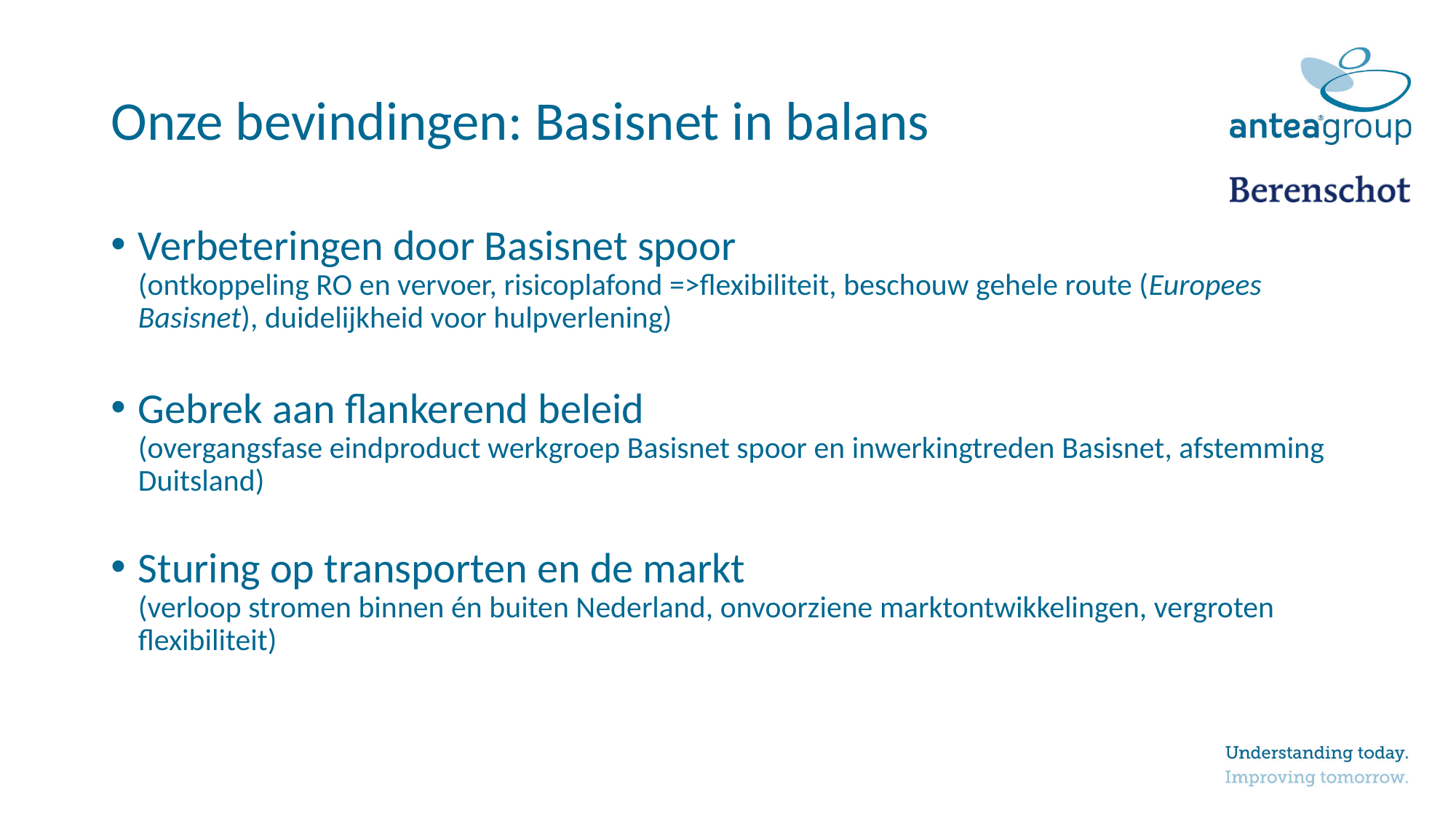

# Onze bevindingen: Basisnet in balans
Verbeteringen door Basisnet spoor
(ontkoppeling RO en vervoer, risicoplafond =>flexibiliteit, beschouw gehele route (Europees Basisnet), duidelijkheid voor hulpverlening)
Gebrek aan flankerend beleid
(overgangsfase eindproduct werkgroep Basisnet spoor en inwerkingtreden Basisnet, afstemming Duitsland)
Sturing op transporten en de markt
(verloop stromen binnen én buiten Nederland, onvoorziene marktontwikkelingen, vergroten flexibiliteit)